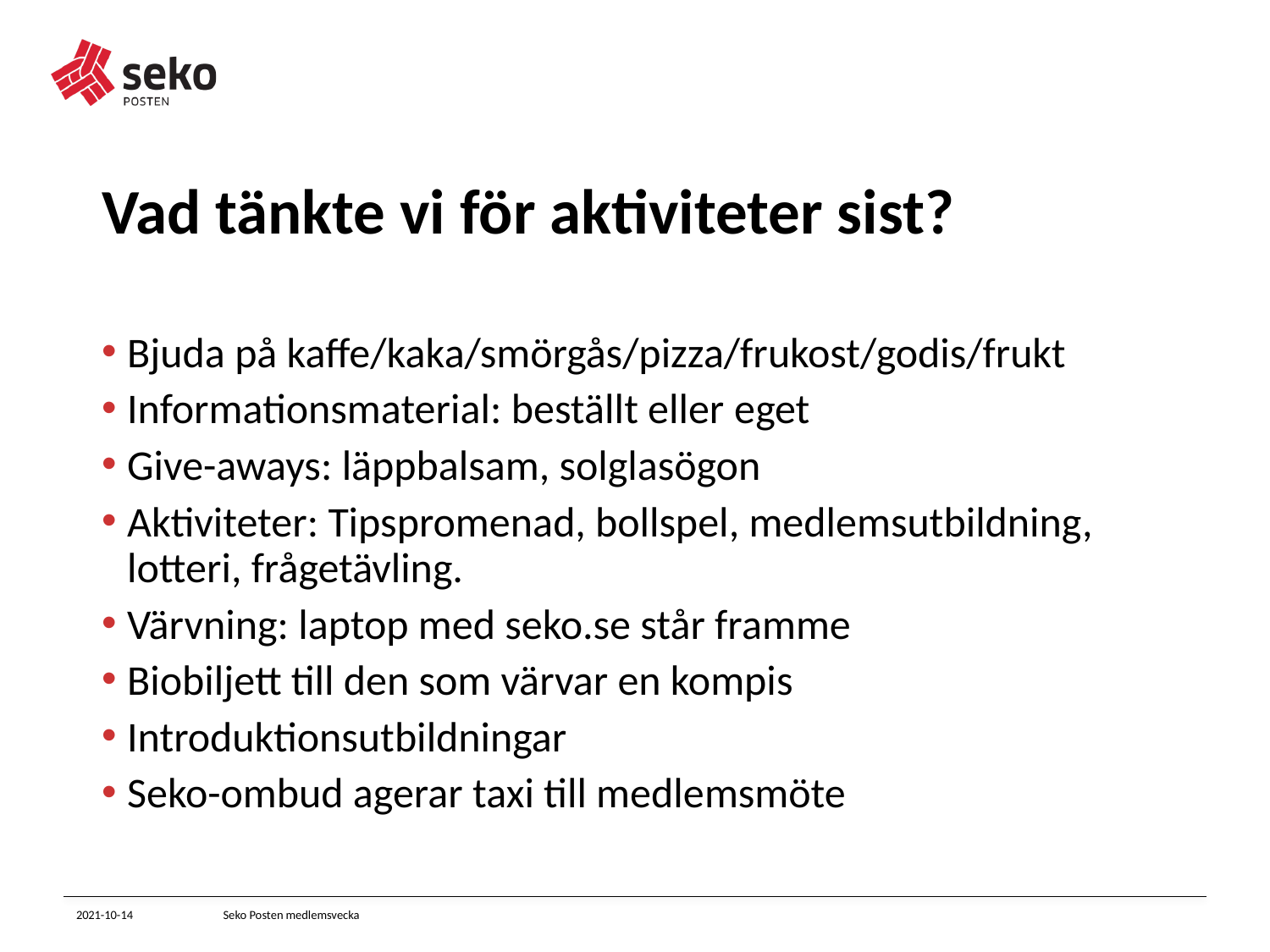

# Vad tänkte vi för aktiviteter sist?
Bjuda på kaffe/kaka/smörgås/pizza/frukost/godis/frukt
Informationsmaterial: beställt eller eget
Give-aways: läppbalsam, solglasögon
Aktiviteter: Tipspromenad, bollspel, medlemsutbildning, lotteri, frågetävling.
Värvning: laptop med seko.se står framme
Biobiljett till den som värvar en kompis
Introduktionsutbildningar
Seko-ombud agerar taxi till medlemsmöte
2021-10-14
Seko Posten medlemsvecka